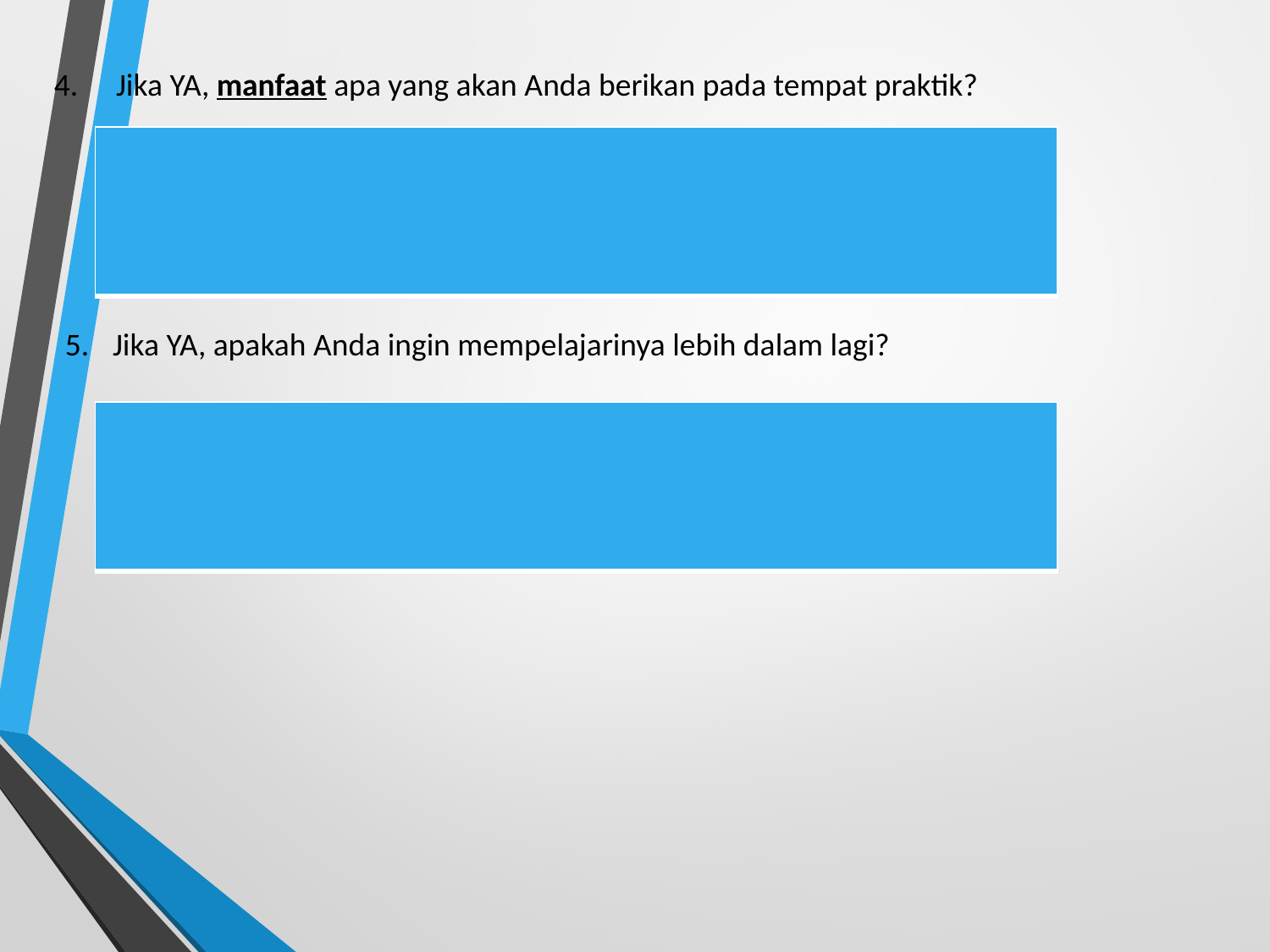

Jika YA, manfaat apa yang akan Anda berikan pada tempat praktik?
|  |
| --- |
Jika YA, apakah Anda ingin mempelajarinya lebih dalam lagi?
|  |
| --- |